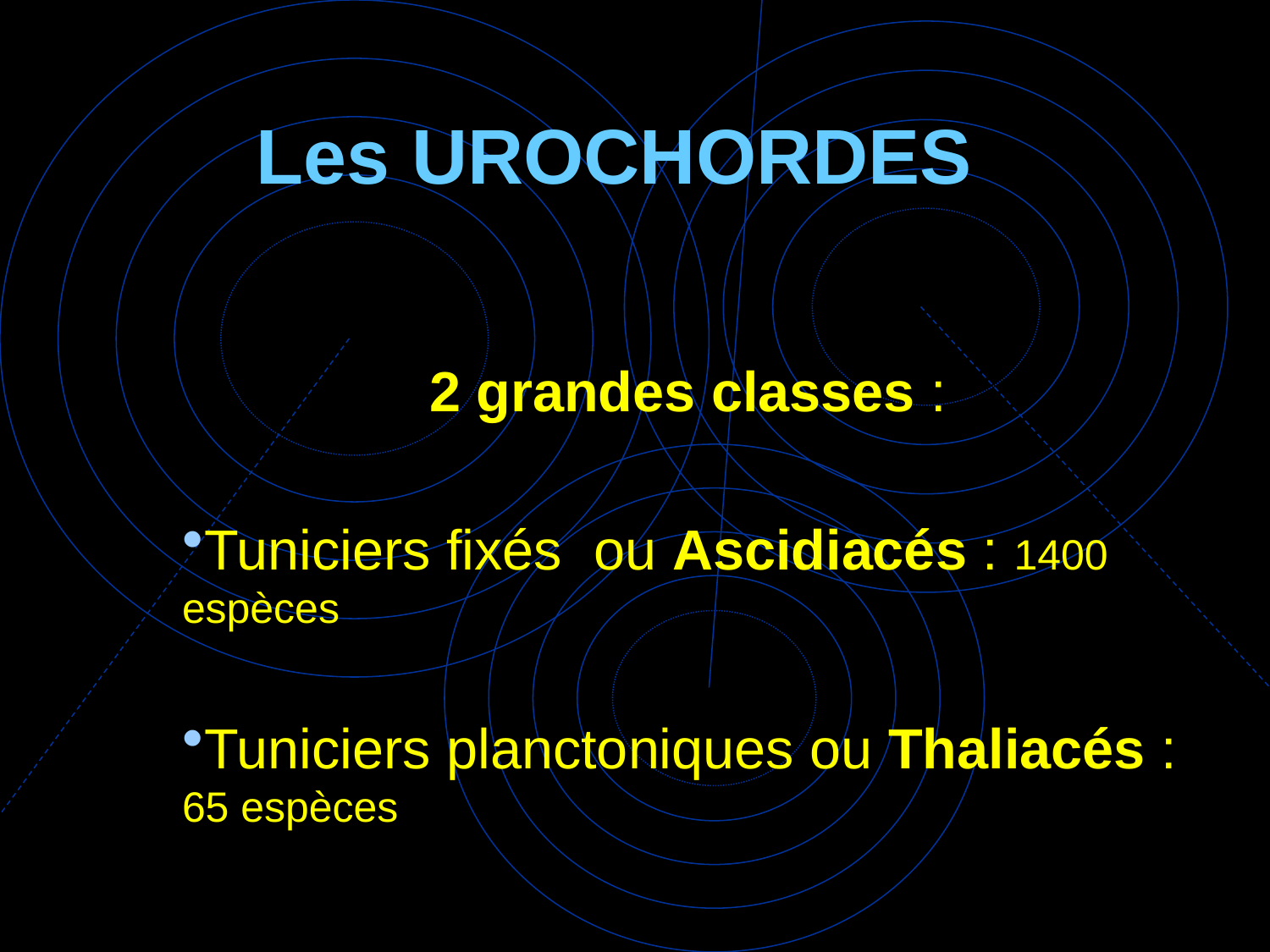

# Les UROCHORDES
2 grandes classes :

Tuniciers fixés  ou Ascidiacés : 1400 espèces

Tuniciers planctoniques ou Thaliacés : 65 espèces